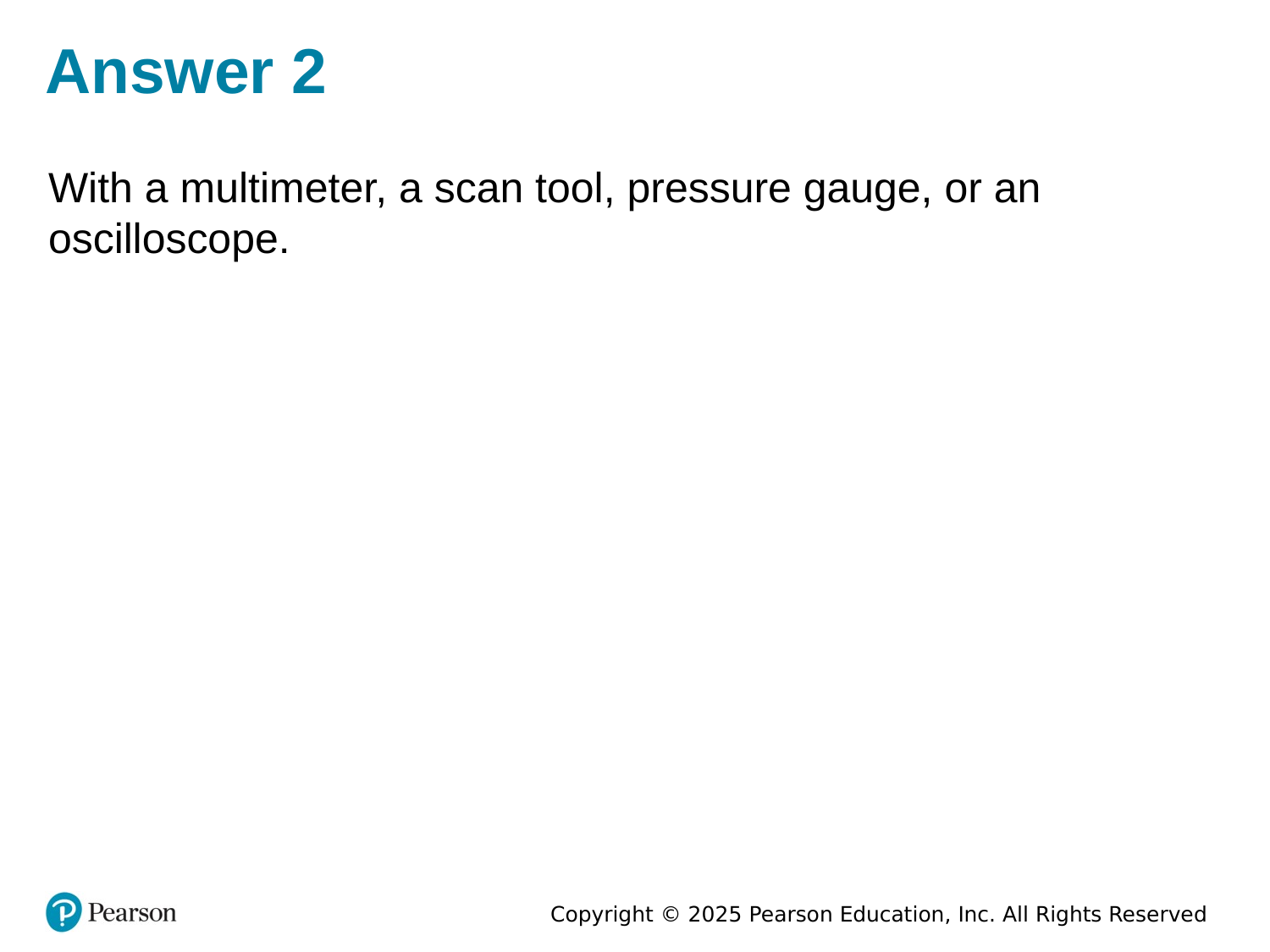

# Answer 2
With a multimeter, a scan tool, pressure gauge, or an oscilloscope.